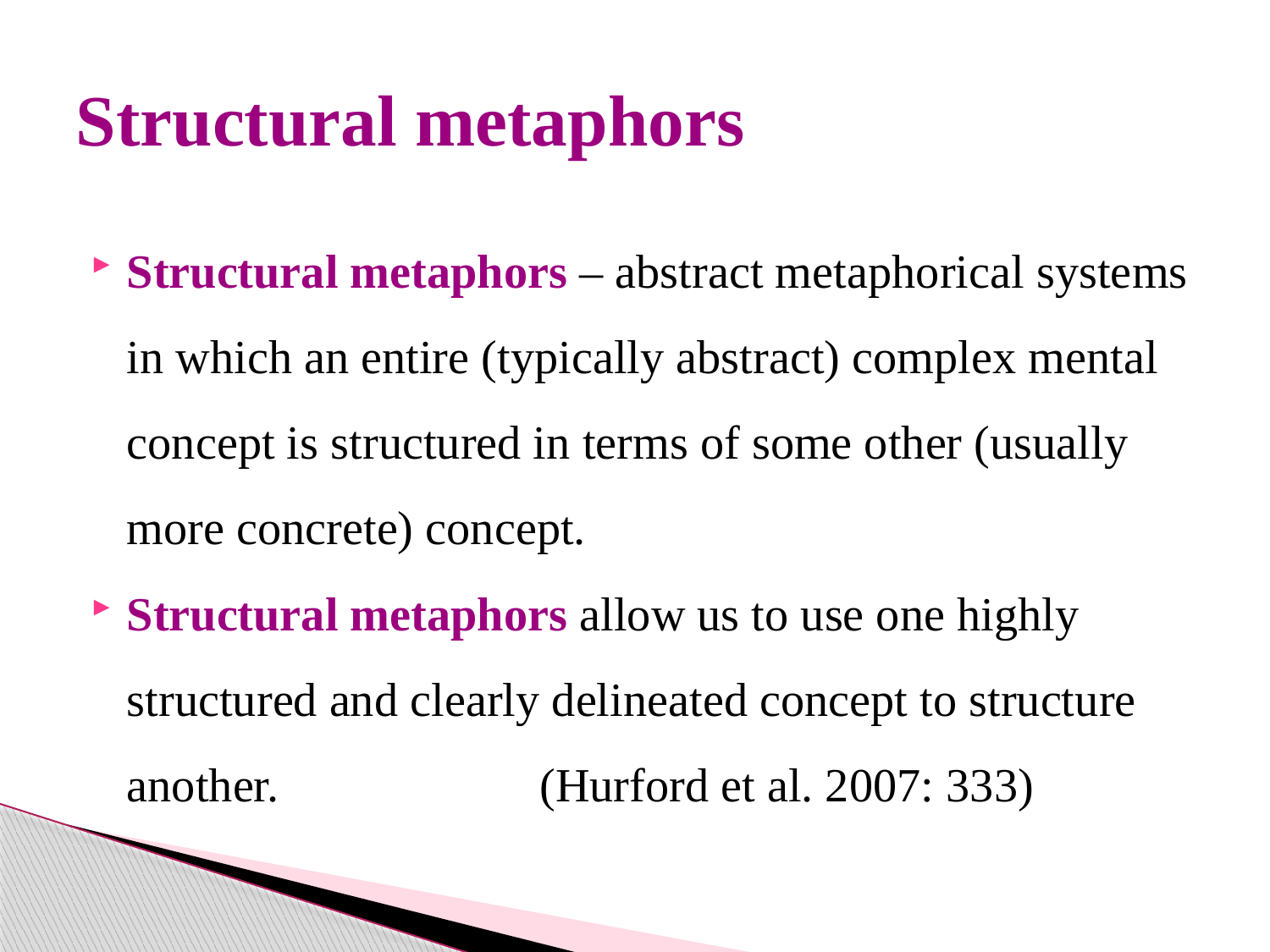

# Structural metaphors
Structural metaphors – abstract metaphorical systems in which an entire (typically abstract) complex mental concept is structured in terms of some other (usually more concrete) concept.
Structural metaphors allow us to use one highly structured and clearly delineated concept to structure another.                      (Hurford et al. 2007: 333)